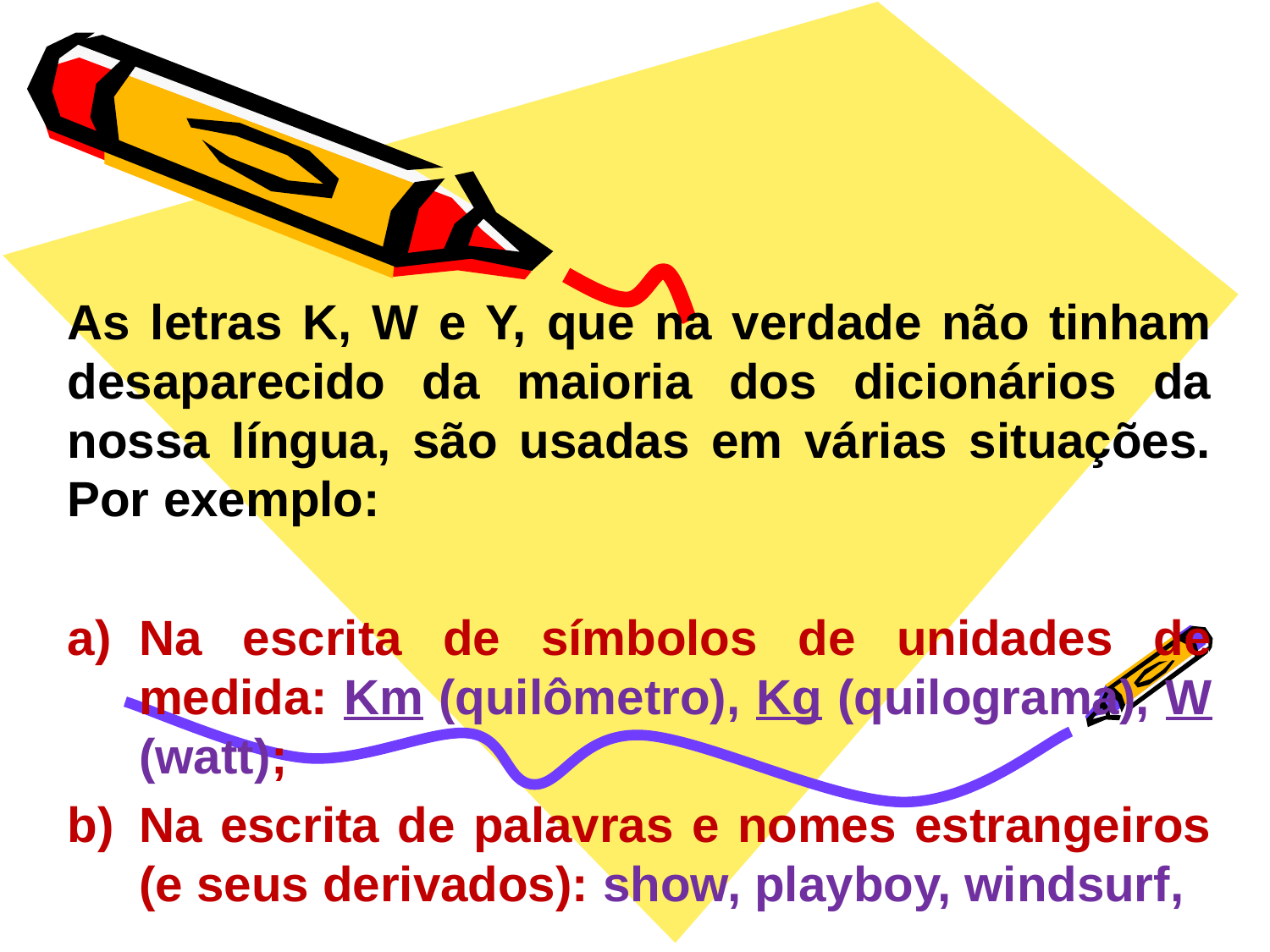

As letras K, W e Y, que na verdade não tinham desaparecido da maioria dos dicionários da nossa língua, são usadas em várias situações. Por exemplo:

Na escrita de símbolos de unidades de medida: Km (quilômetro), Kg (quilograma), W (watt);
Na escrita de palavras e nomes estrangeiros (e seus derivados): show, playboy, windsurf,

#